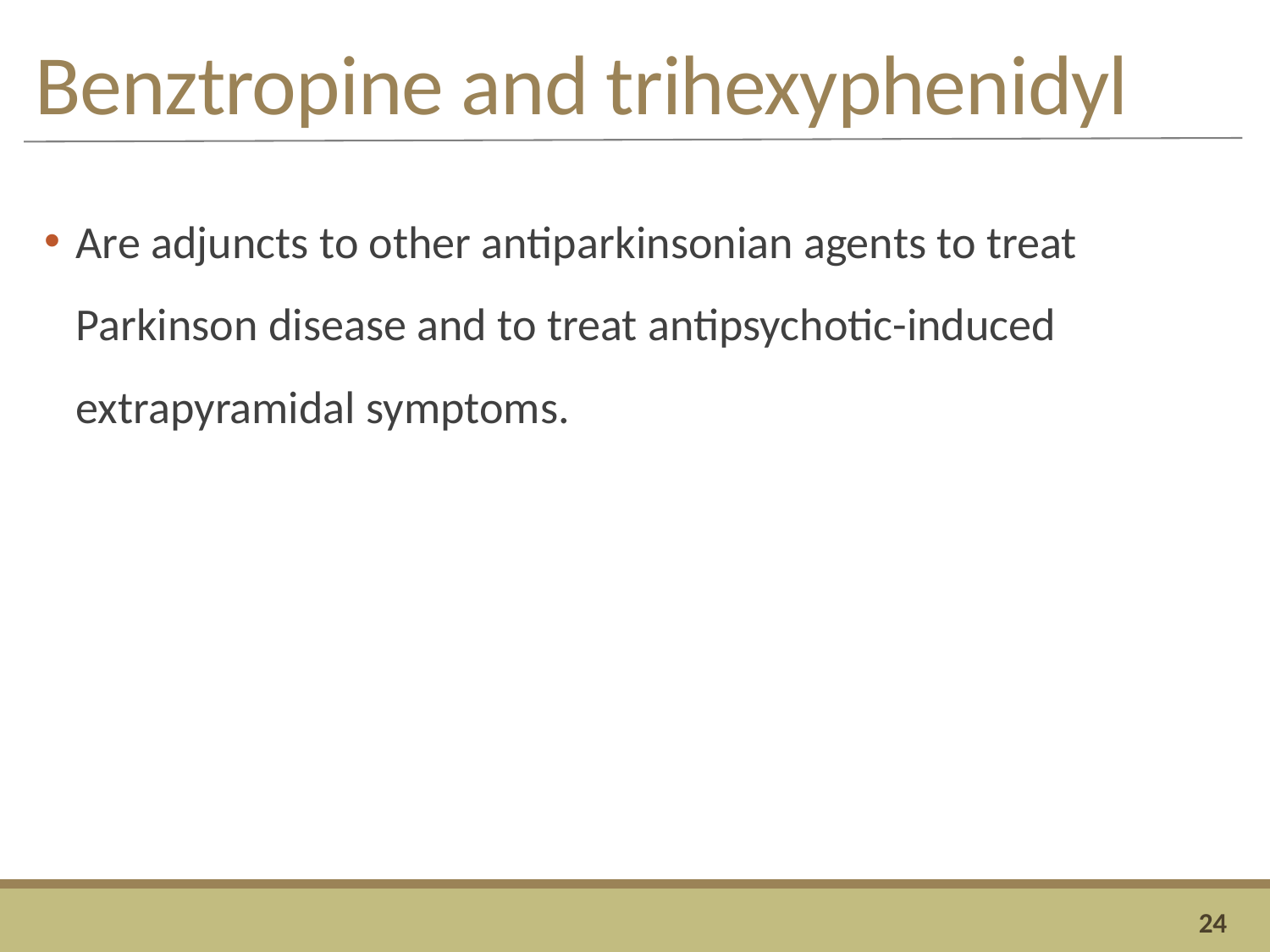

# Benztropine and trihexyphenidyl
Are adjuncts to other antiparkinsonian agents to treat Parkinson disease and to treat antipsychotic-induced extrapyramidal symptoms.

24